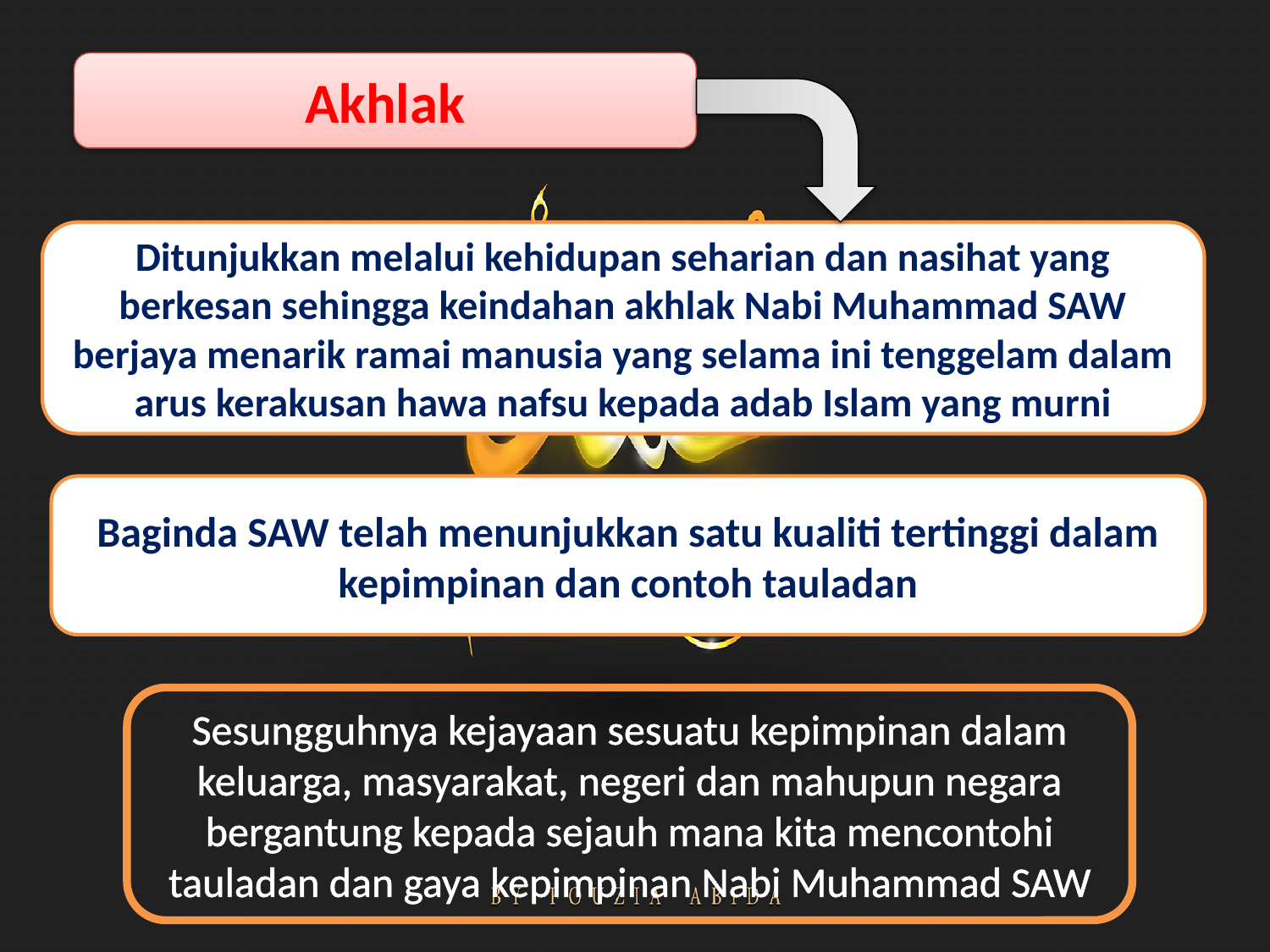

Akhlak

Ditunjukkan melalui kehidupan seharian dan nasihat yang berkesan sehingga keindahan akhlak Nabi Muhammad SAW berjaya menarik ramai manusia yang selama ini tenggelam dalam arus kerakusan hawa nafsu kepada adab Islam yang murni
Baginda SAW telah menunjukkan satu kualiti tertinggi dalam kepimpinan dan contoh tauladan
Sesungguhnya kejayaan sesuatu kepimpinan dalam keluarga, masyarakat, negeri dan mahupun negara bergantung kepada sejauh mana kita mencontohi tauladan dan gaya kepimpinan Nabi Muhammad SAW